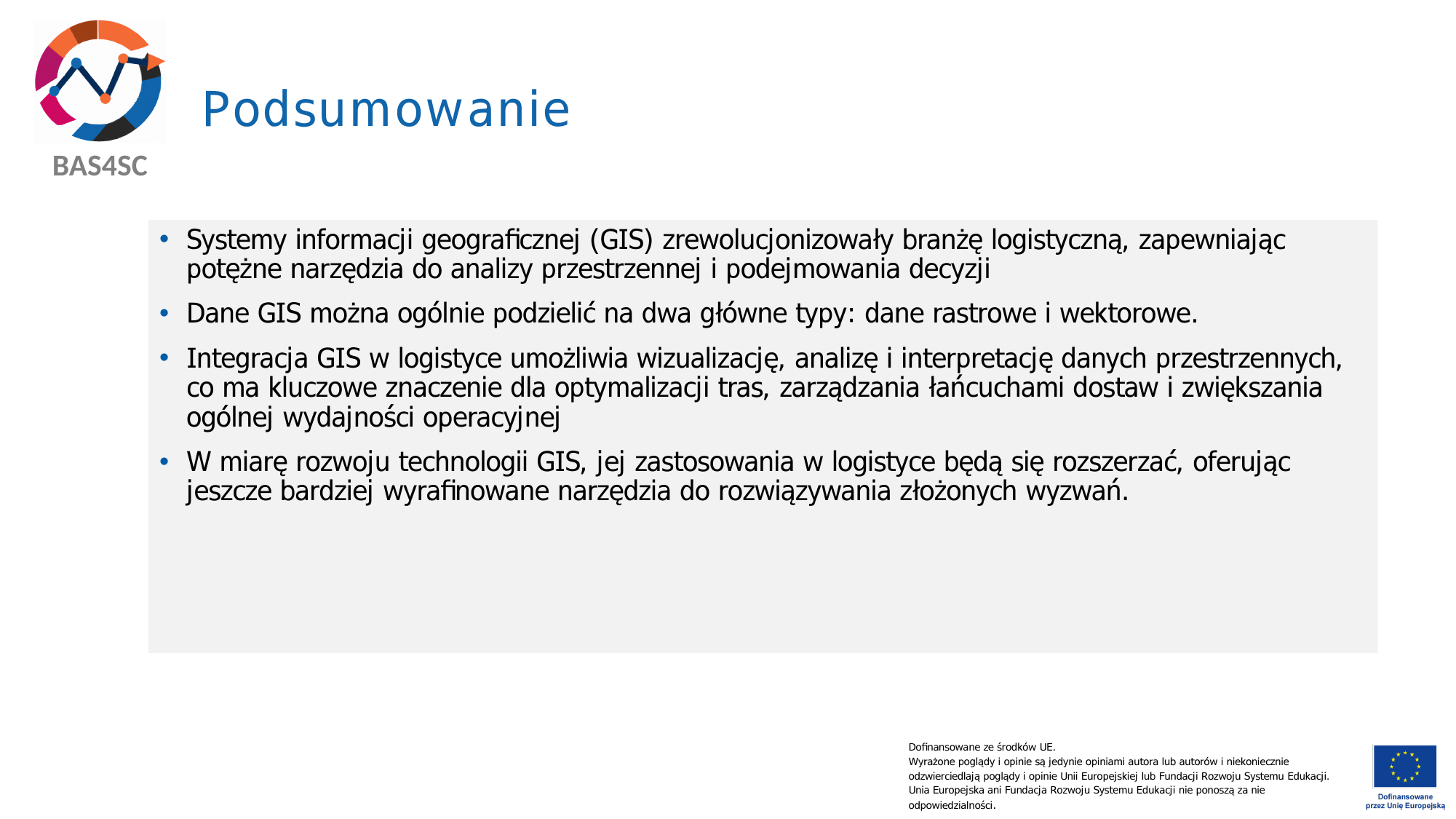

# Podsumowanie
Systemy informacji geograficznej (GIS) zrewolucjonizowały branżę logistyczną, zapewniając potężne narzędzia do analizy przestrzennej i podejmowania decyzji
Dane GIS można ogólnie podzielić na dwa główne typy: dane rastrowe i wektorowe.
Integracja GIS w logistyce umożliwia wizualizację, analizę i interpretację danych przestrzennych, co ma kluczowe znaczenie dla optymalizacji tras, zarządzania łańcuchami dostaw i zwiększania ogólnej wydajności operacyjnej
W miarę rozwoju technologii GIS, jej zastosowania w logistyce będą się rozszerzać, oferując jeszcze bardziej wyrafinowane narzędzia do rozwiązywania złożonych wyzwań.